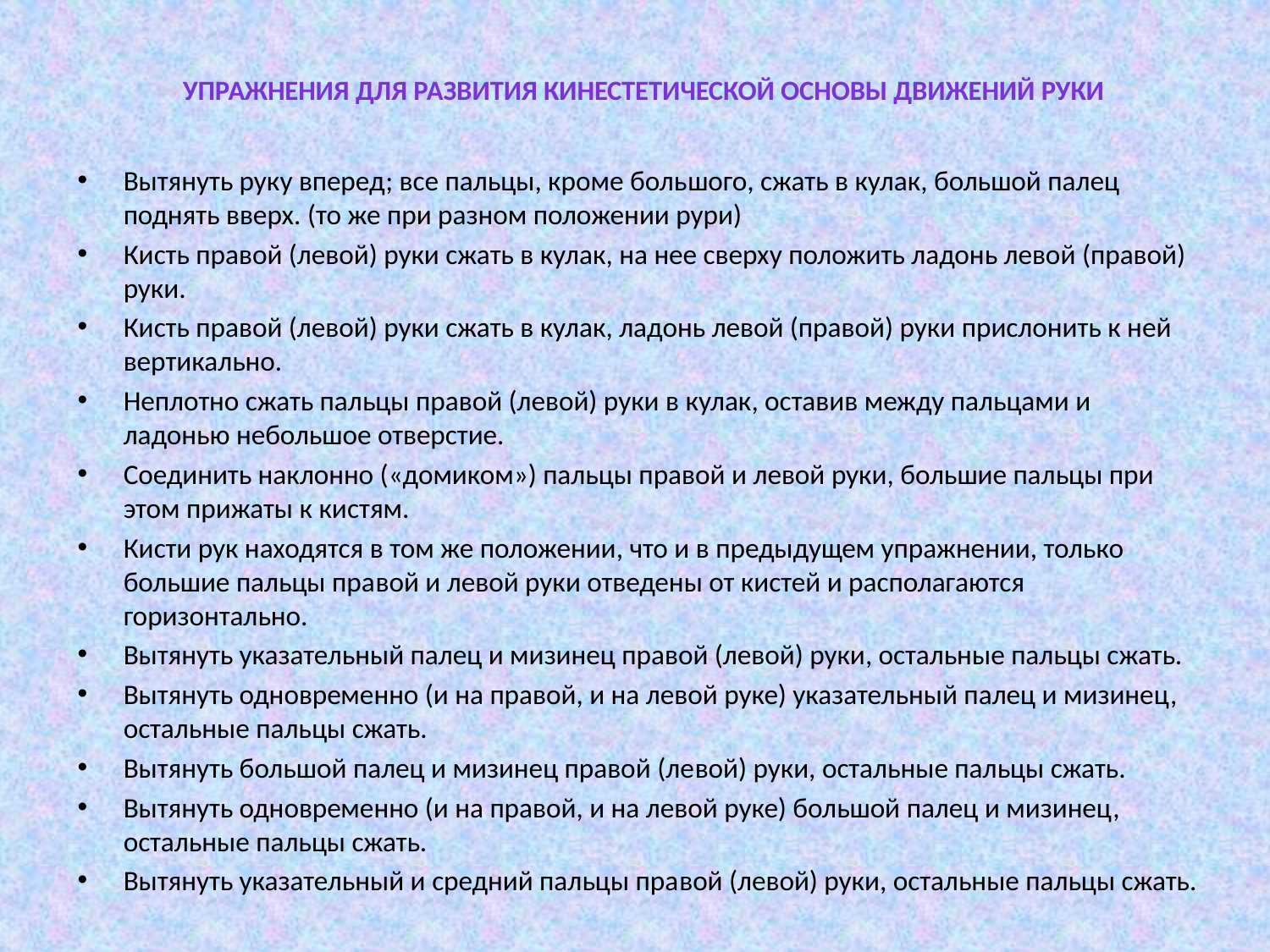

# Упражнения для развития кинестетической основы движений руки
Вытянуть руку вперед; все пальцы, кроме боль­шого, сжать в кулак, большой палец поднять вверх. (то же при разном положении рури)
Кисть правой (левой) руки сжать в кулак, на нее сверху положить ладонь левой (правой) руки.
Кисть правой (левой) руки сжать в кулак, ладонь левой (правой) руки прислонить к ней вертикально.
Неплотно сжать пальцы правой (левой) руки в кулак, оставив между пальцами и ладонью небольшое отверстие.
Соединить наклонно («домиком») пальцы правой и левой руки, большие пальцы при этом прижаты к ки­стям.
Кисти рук находятся в том же положении, что и в предыдущем упражнении, только большие пальцы пра­вой и левой руки отведены от кистей и располагаются горизонтально.
Вытянуть указательный палец и мизинец правой (левой) руки, остальные пальцы сжать.
Вытянуть одновременно (и на правой, и на левой руке) указательный палец и мизинец, остальные паль­цы сжать.
Вытянуть большой палец и мизинец правой (ле­вой) руки, остальные пальцы сжать.
Вытянуть одновременно (и на правой, и на левой руке) большой палец и мизинец, остальные пальцы сжать.
Вытянуть указательный и средний пальцы пра­вой (левой) руки, остальные пальцы сжать.